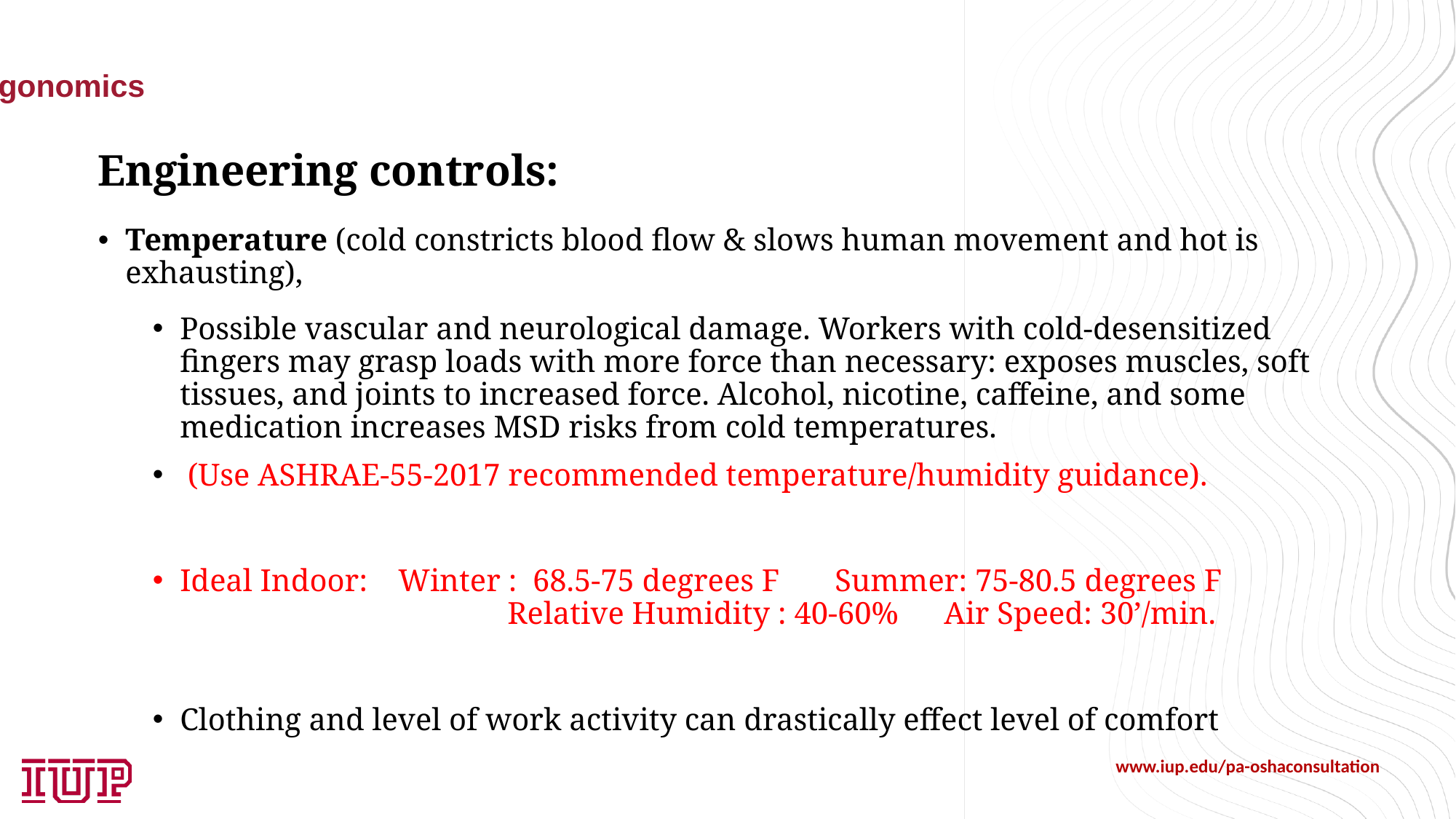

# Industrial Ergonomics
Engineering controls:
Temperature (cold constricts blood flow & slows human movement and hot is exhausting),
Possible vascular and neurological damage. Workers with cold-desensitized fingers may grasp loads with more force than necessary: exposes muscles, soft tissues, and joints to increased force. Alcohol, nicotine, caffeine, and some medication increases MSD risks from cold temperatures.
 (Use ASHRAE-55-2017 recommended temperature/humidity guidance).

Ideal Indoor:	Winter :  68.5-75 degrees F 	Summer: 75-80.5 degrees F 				Relative Humidity : 40-60%  	Air Speed: 30’/min.

Clothing and level of work activity can drastically effect level of comfort

www.iup.edu/pa-oshaconsultation